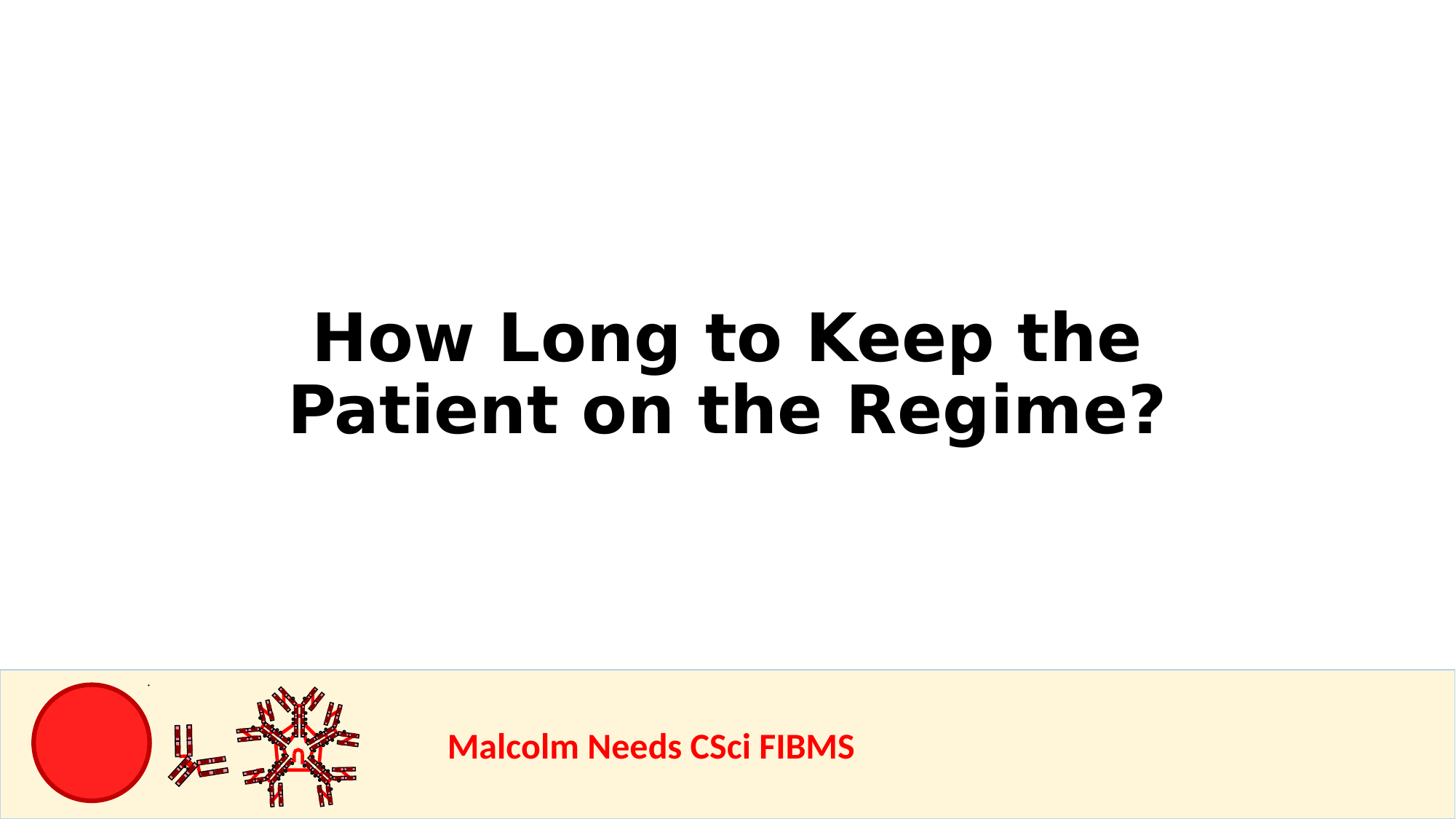

How Long to Keep the Patient on the Regime?
				Malcolm Needs CSci FIBMS